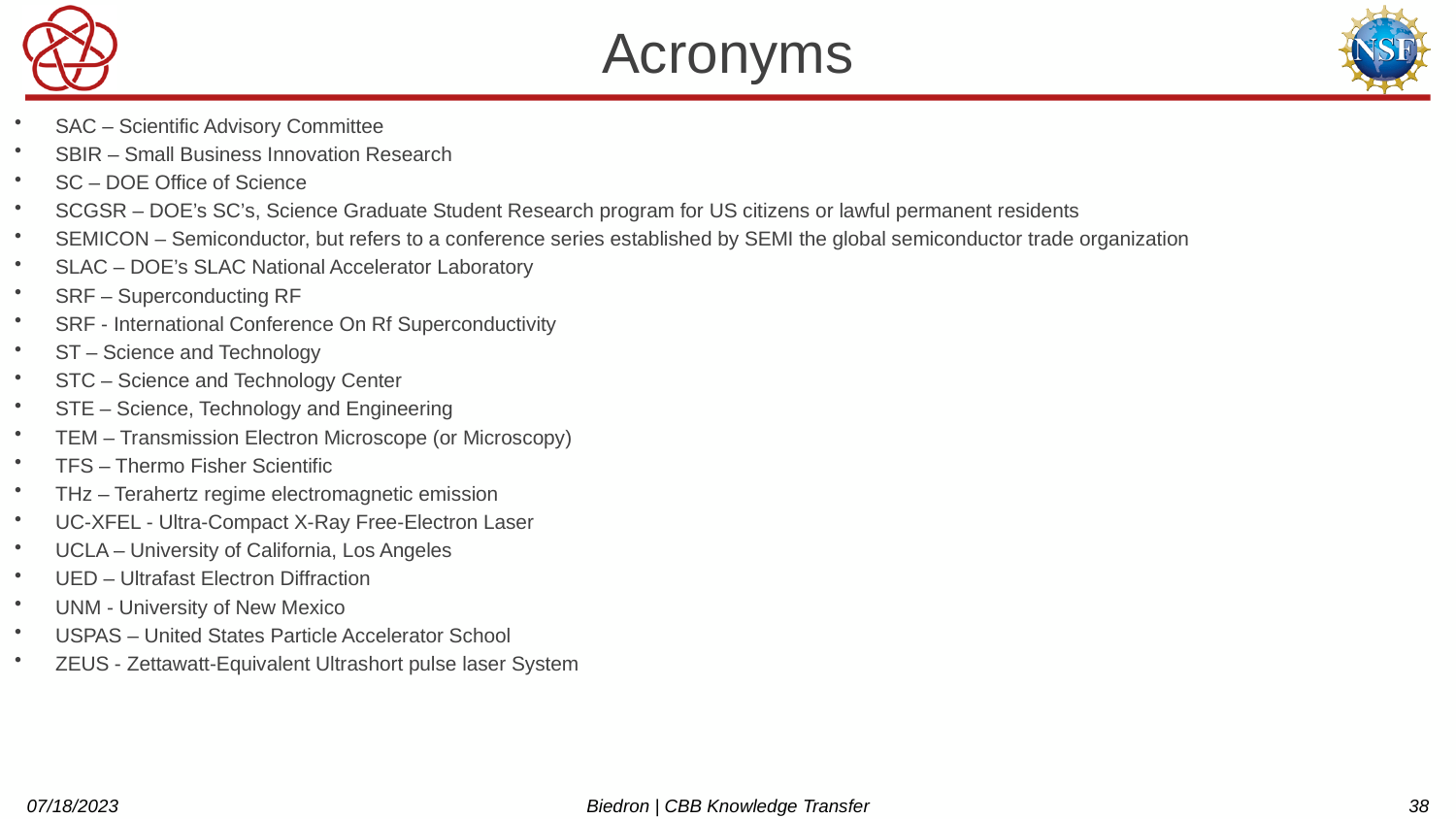

# Acronyms
SAC – Scientific Advisory Committee
SBIR – Small Business Innovation Research
SC – DOE Office of Science
SCGSR – DOE’s SC’s, Science Graduate Student Research program for US citizens or lawful permanent residents
SEMICON – Semiconductor, but refers to a conference series established by SEMI the global semiconductor trade organization
SLAC – DOE’s SLAC National Accelerator Laboratory
SRF – Superconducting RF
SRF - International Conference On Rf Superconductivity
ST – Science and Technology
STC – Science and Technology Center
STE – Science, Technology and Engineering
TEM – Transmission Electron Microscope (or Microscopy)
TFS – Thermo Fisher Scientific
THz – Terahertz regime electromagnetic emission
UC-XFEL - Ultra-Compact X-Ray Free-Electron Laser
UCLA – University of California, Los Angeles
UED – Ultrafast Electron Diffraction
UNM - University of New Mexico
USPAS – United States Particle Accelerator School
ZEUS - Zettawatt-Equivalent Ultrashort pulse laser System

07/18/2023
Biedron | CBB Knowledge Transfer
38